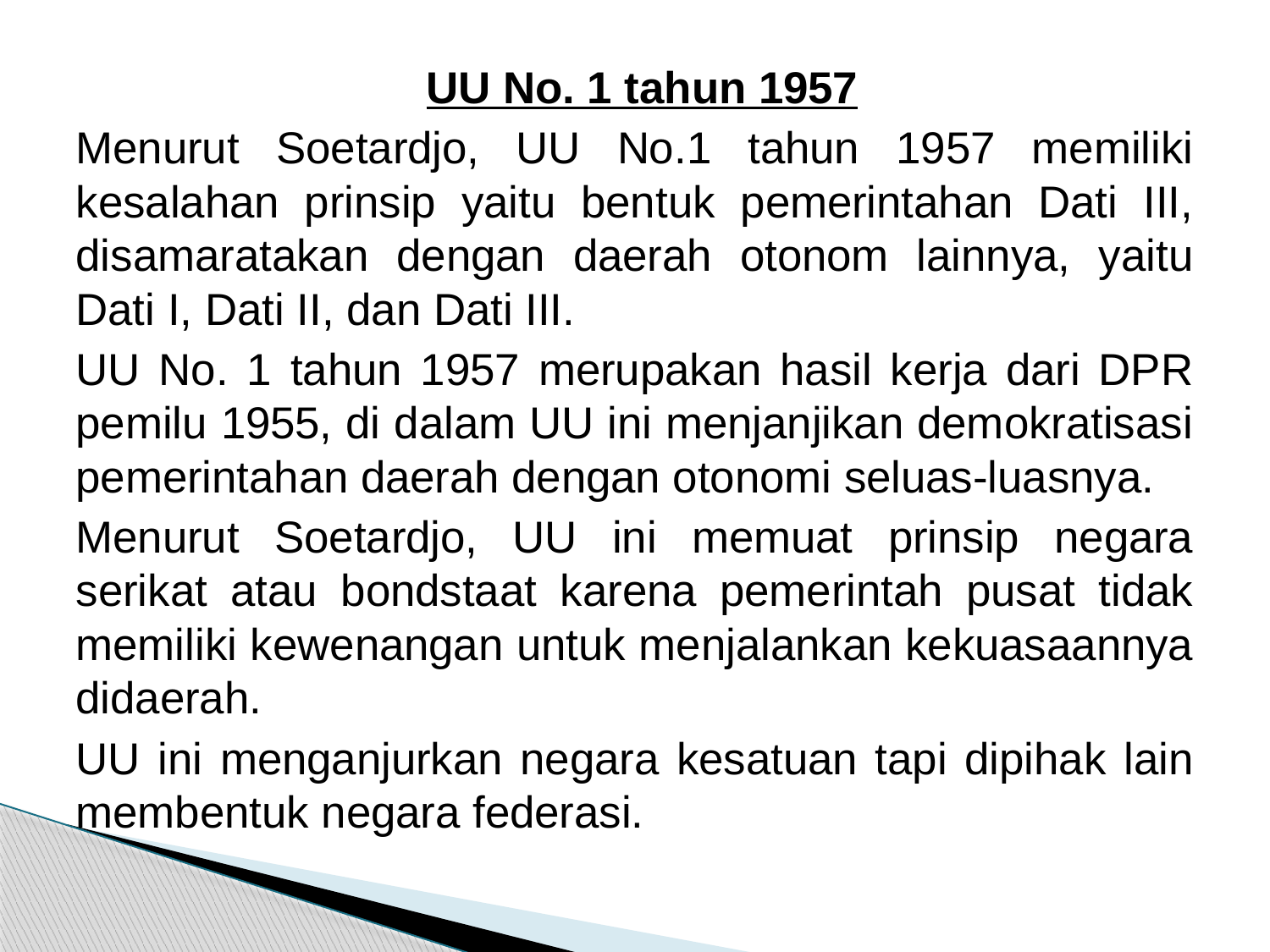

UU No. 1 tahun 1957
Menurut Soetardjo, UU No.1 tahun 1957 memiliki kesalahan prinsip yaitu bentuk pemerintahan Dati III, disamaratakan dengan daerah otonom lainnya, yaitu Dati I, Dati II, dan Dati III.
UU No. 1 tahun 1957 merupakan hasil kerja dari DPR pemilu 1955, di dalam UU ini menjanjikan demokratisasi pemerintahan daerah dengan otonomi seluas-luasnya.
Menurut Soetardjo, UU ini memuat prinsip negara serikat atau bondstaat karena pemerintah pusat tidak memiliki kewenangan untuk menjalankan kekuasaannya didaerah.
UU ini menganjurkan negara kesatuan tapi dipihak lain membentuk negara federasi.